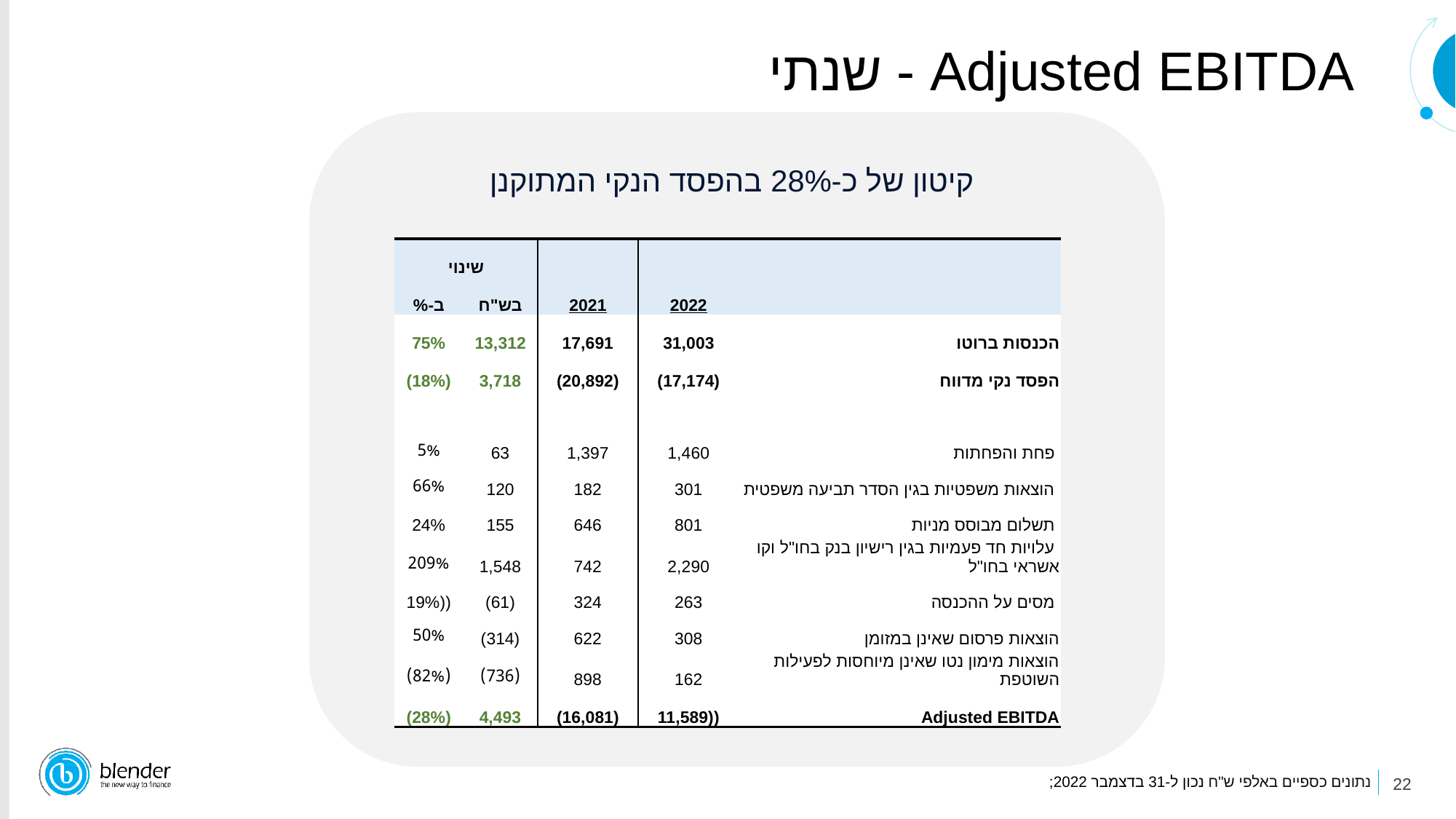

Adjusted EBITDA - שנתי

קיטון של כ-28% בהפסד הנקי המתוקנן
| שינוי |  |  |  |  |
| --- | --- | --- | --- | --- |
| ב-% | בש"ח | 2021 | 2022 |  |
| 75% | 13,312 | 17,691 | 31,003 | הכנסות ברוטו |
| (18%) | 3,718 | (20,892) | (17,174) | הפסד נקי מדווח |
|  |  |  |  |  |
| 5% | 63 | 1,397 | 1,460 | פחת והפחתות |
| 66% | 120 | 182 | 301 | הוצאות משפטיות בגין הסדר תביעה משפטית |
| 24% | 155 | 646 | 801 | תשלום מבוסס מניות |
| 209% | 1,548 | 742 | 2,290 | עלויות חד פעמיות בגין רישיון בנק בחו"ל וקו אשראי בחו"ל |
| ((19% | (61) | 324 | 263 | מסים על ההכנסה |
| 50% | (314) | 622 | 308 | הוצאות פרסום שאינן במזומן |
| (82%) | (736) | 898 | 162 | הוצאות מימון נטו שאינן מיוחסות לפעילות השוטפת |
| (28%) | 4,493 | (16,081) | ((11,589 | Adjusted EBITDA |
22
נתונים כספיים באלפי ש"ח נכון ל-31 בדצמבר 2022;